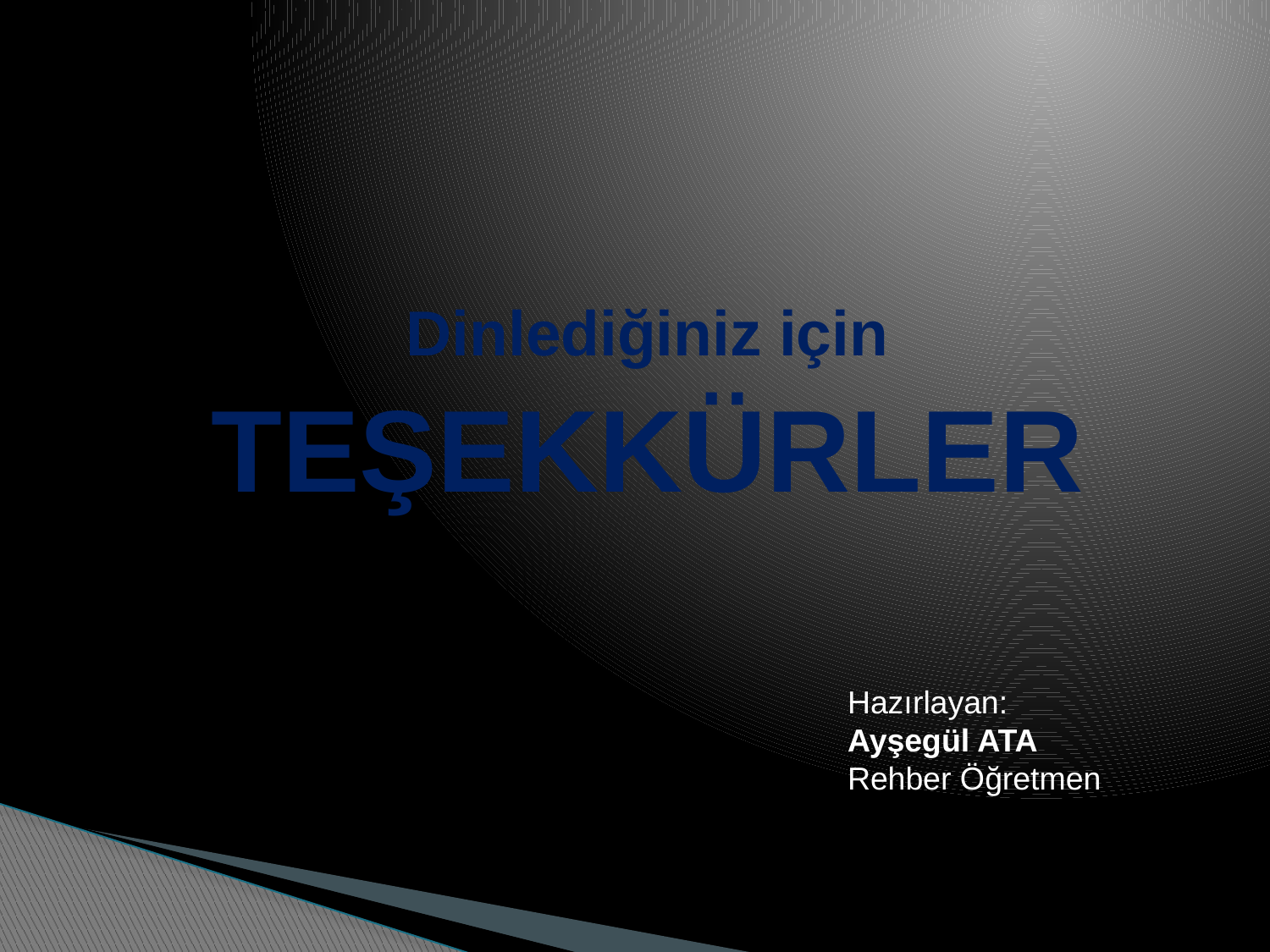

Dinlediğiniz için
TEŞEKKÜRLER
Hazırlayan:
Ayşegül ATA
Rehber Öğretmen